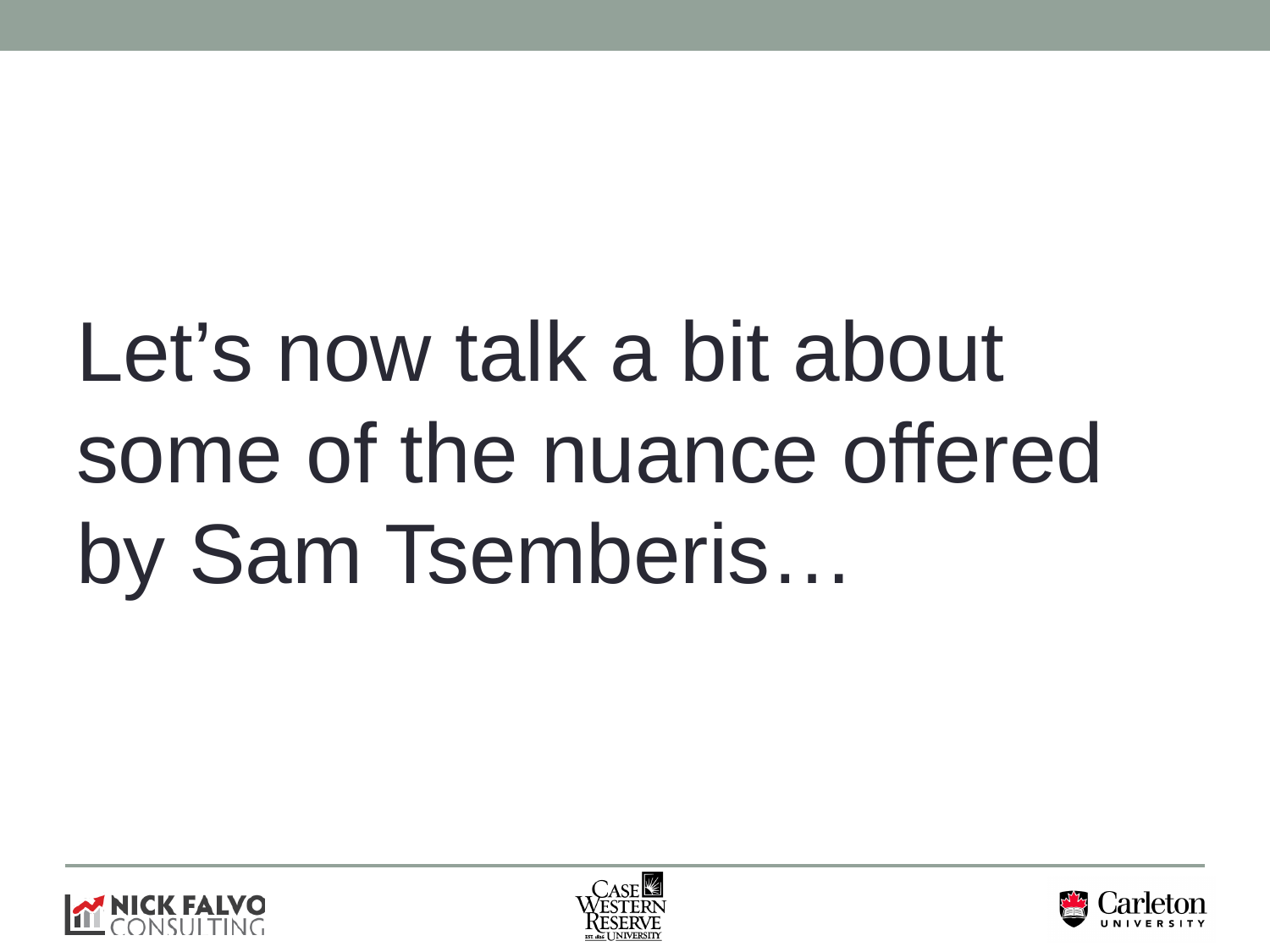

Let’s now talk a bit about some of the nuance offered by Sam Tsemberis…